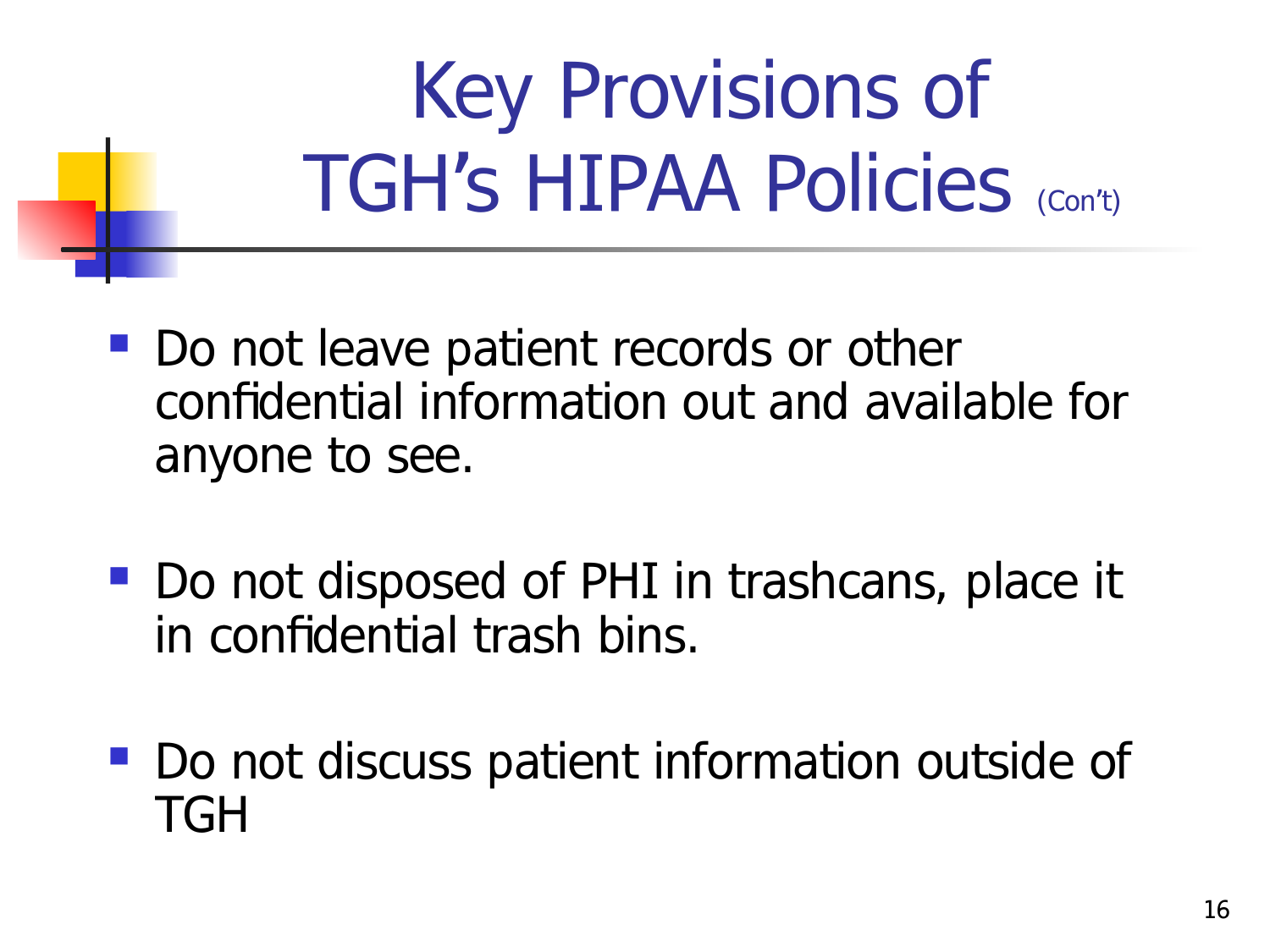

# Key Provisions of TGH’s HIPAA Policies (Con’t)
Do not leave patient records or other confidential information out and available for anyone to see.

Do not disposed of PHI in trashcans, place it in confidential trash bins.

Do not discuss patient information outside of TGH
16